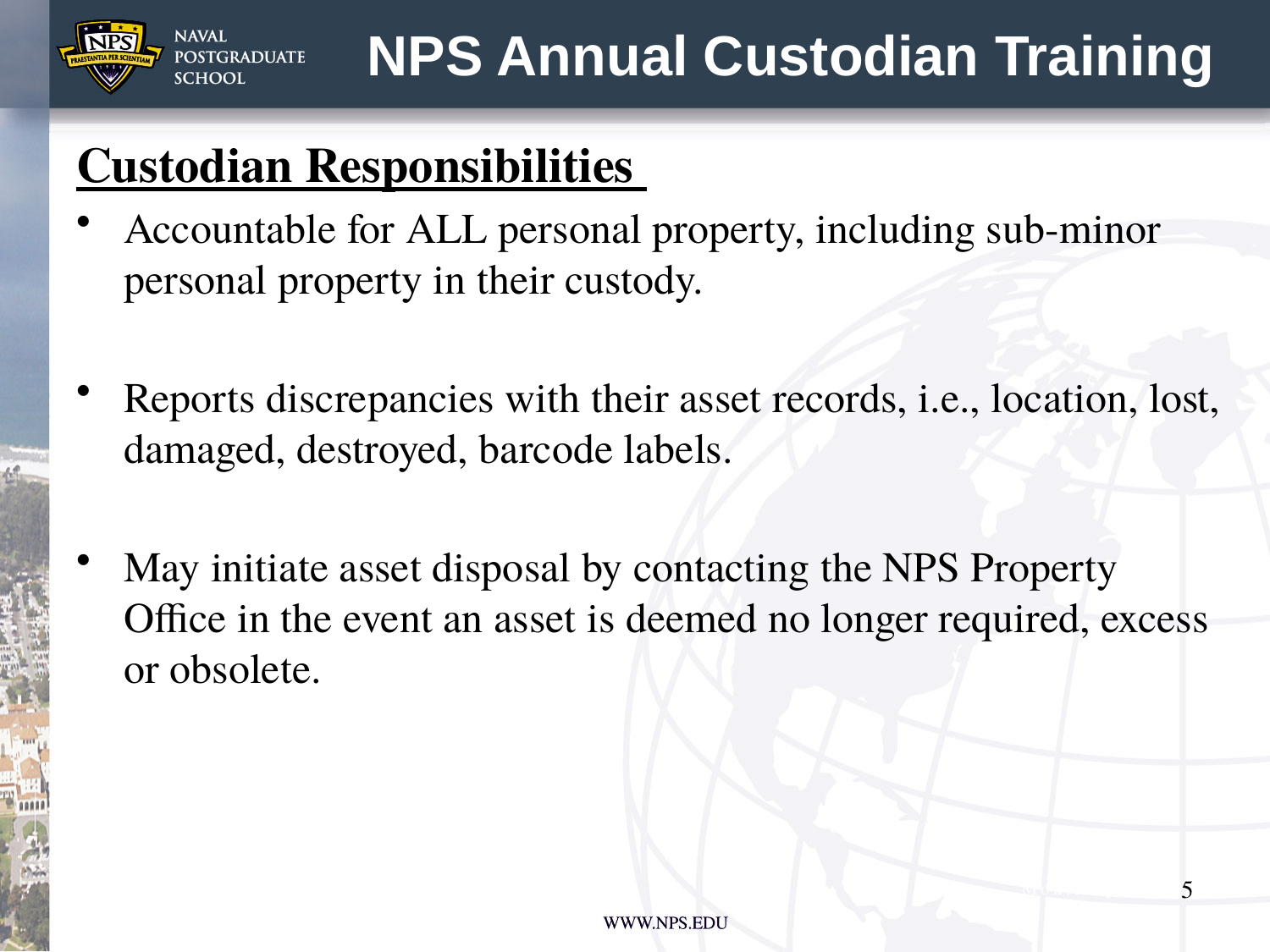

# NPS Annual Custodian Training
Custodian Responsibilities
Accountable for ALL personal property, including sub-minor personal property in their custody.

Reports discrepancies with their asset records, i.e., location, lost, damaged, destroyed, barcode labels.

May initiate asset disposal by contacting the NPS Property Office in the event an asset is deemed no longer required, excess or obsolete.

5